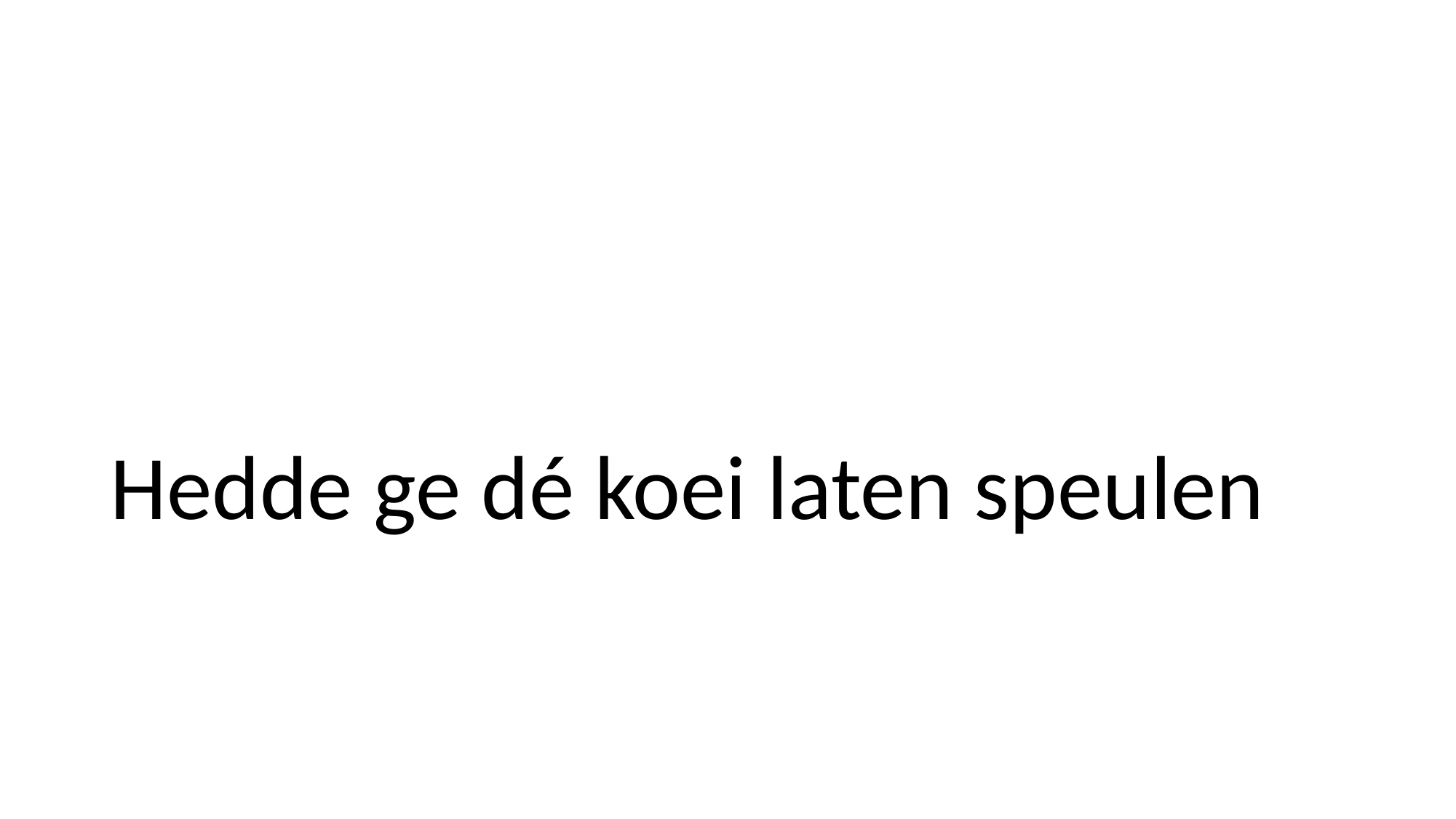

# Hedde ge dé koei laten speulen